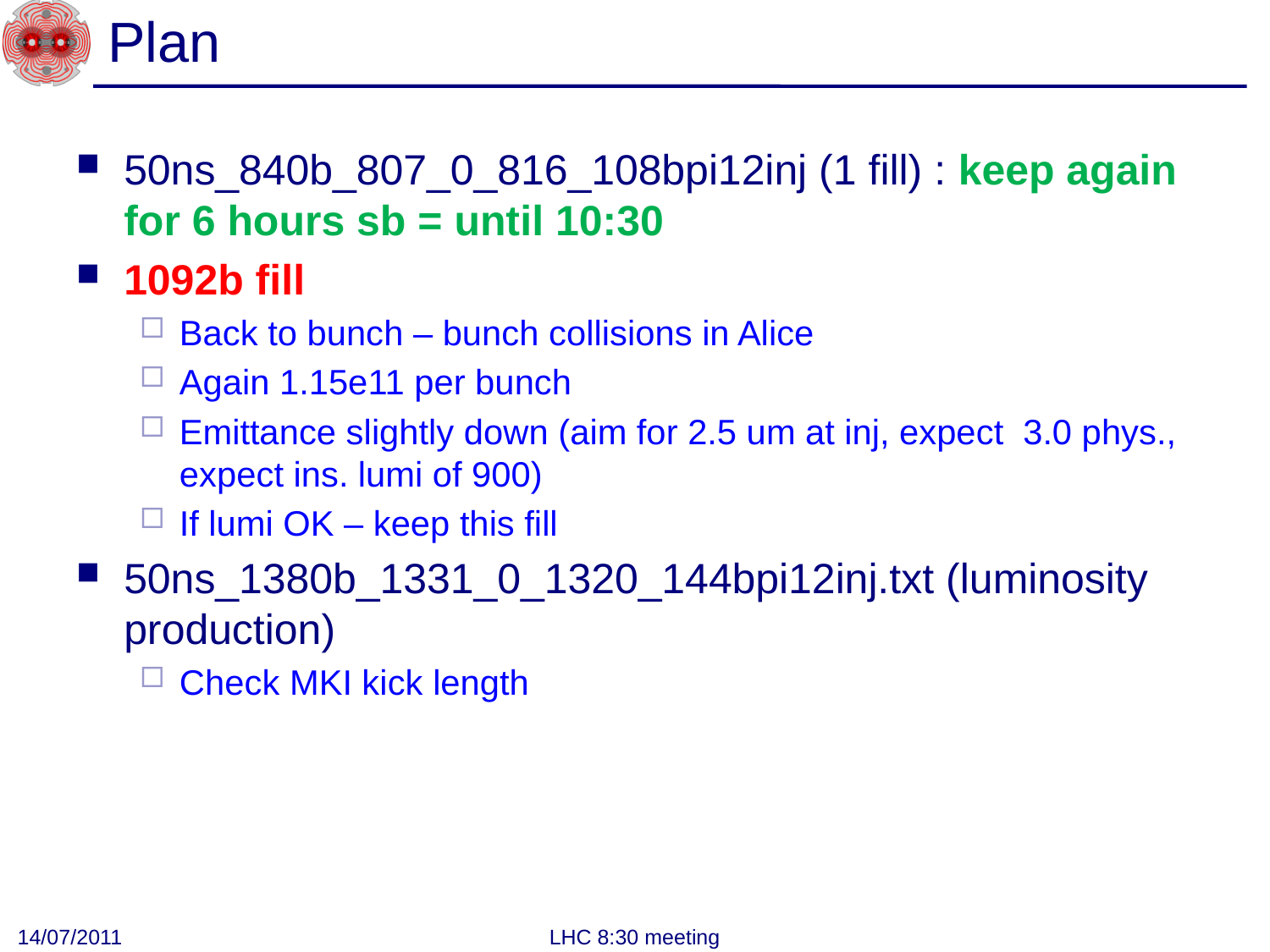

# Plan
50ns_840b_807_0_816_108bpi12inj (1 fill) : keep again for 6 hours sb = until 10:30
1092b fill
Back to bunch – bunch collisions in Alice
Again 1.15e11 per bunch
Emittance slightly down (aim for 2.5 um at inj, expect  3.0 phys., expect ins. lumi of 900)
If lumi OK – keep this fill
50ns_1380b_1331_0_1320_144bpi12inj.txt (luminosity production)
Check MKI kick length

14/07/2011
LHC 8:30 meeting